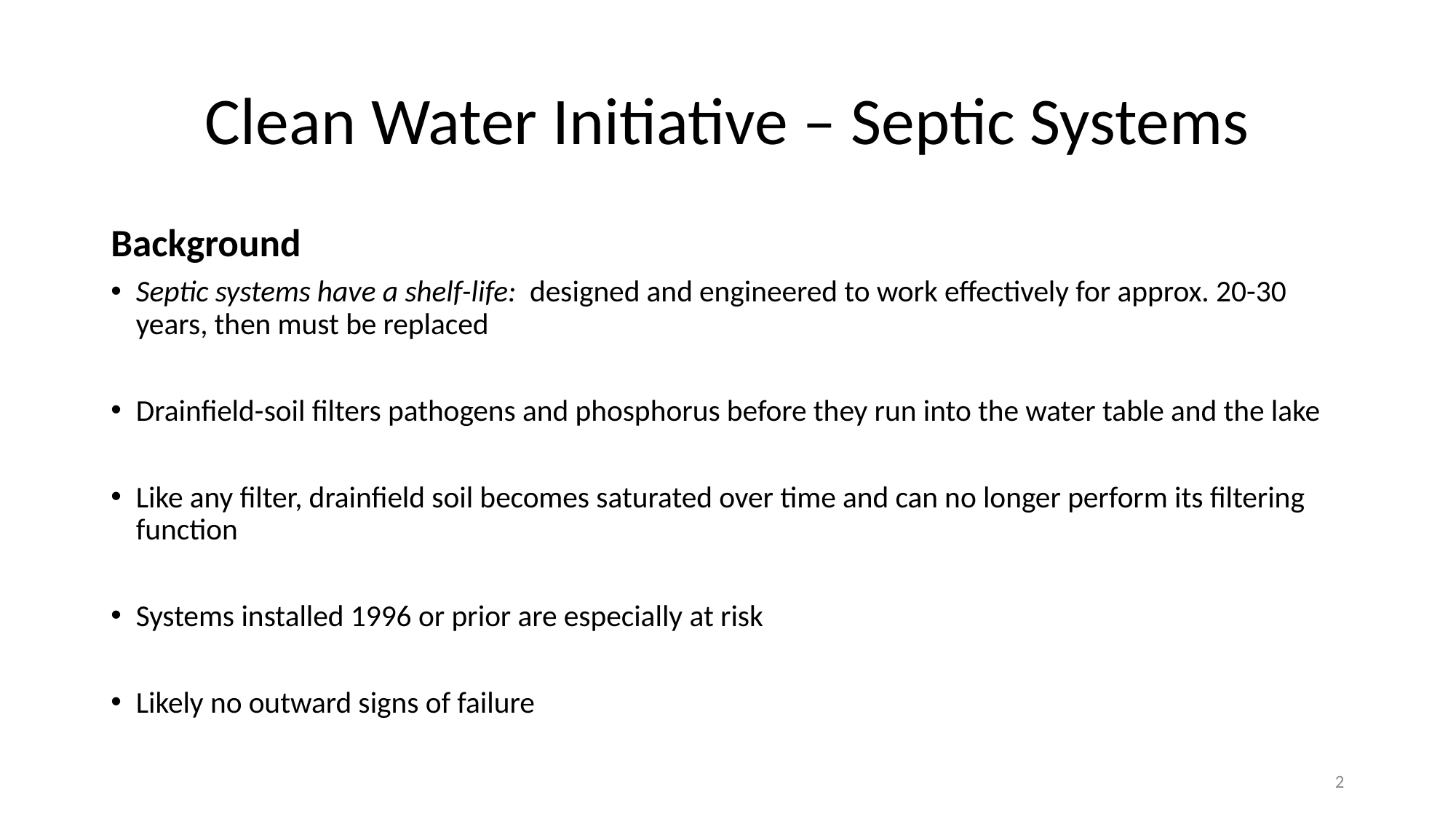

# Clean Water Initiative – Septic Systems
Background
Septic systems have a shelf-life:  designed and engineered to work effectively for approx. 20-30 years, then must be replaced

Drainfield-soil filters pathogens and phosphorus before they run into the water table and the lake

Like any filter, drainfield soil becomes saturated over time and can no longer perform its filtering function

Systems installed 1996 or prior are especially at risk

Likely no outward signs of failure

2